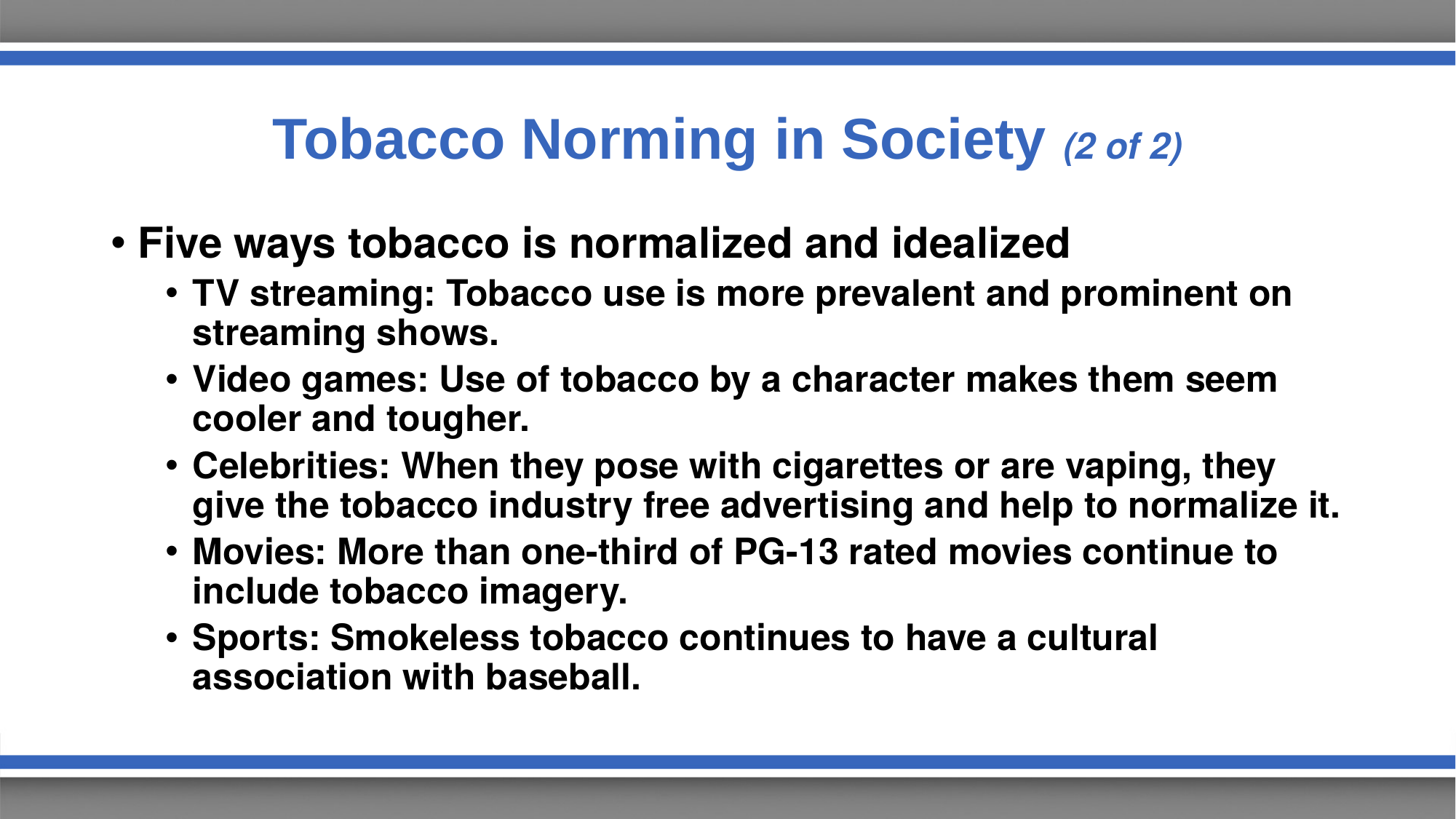

# Tobacco Norming in Society (2 of 2)
Five ways tobacco is normalized and idealized
TV streaming: Tobacco use is more prevalent and prominent on streaming shows.
Video games: Use of tobacco by a character makes them seem cooler and tougher.
Celebrities: When they pose with cigarettes or are vaping, they give the tobacco industry free advertising and help to normalize it.
Movies: More than one-third of PG-13 rated movies continue to include tobacco imagery.
Sports: Smokeless tobacco continues to have a cultural association with baseball.